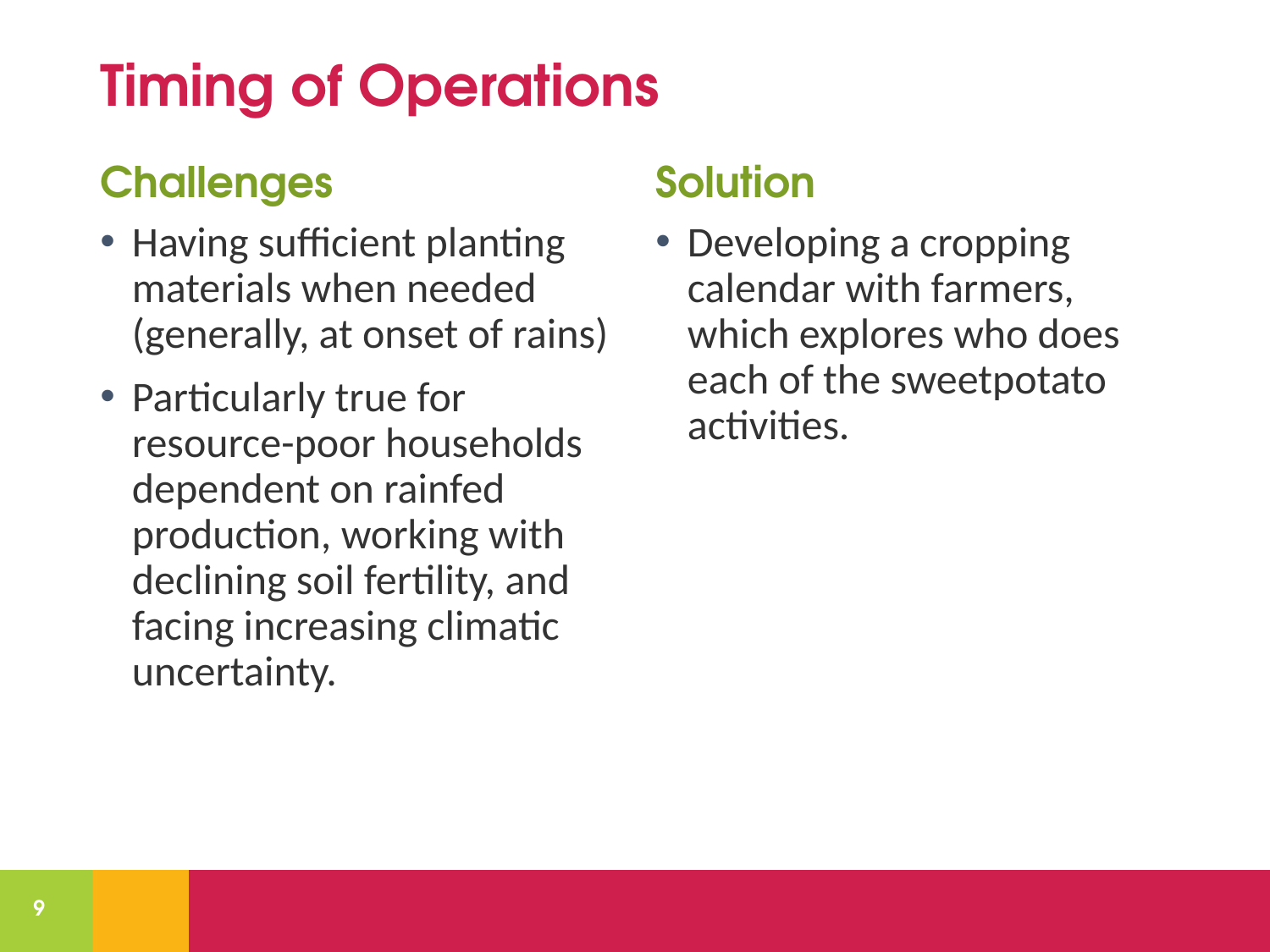

# Timing of Operations
Challenges
Solution
Having sufficient planting materials when needed (generally, at onset of rains)
Particularly true for resource-poor households dependent on rainfed production, working with declining soil fertility, and facing increasing climatic uncertainty.

Developing a cropping calendar with farmers, which explores who does each of the sweetpotato activities.
9